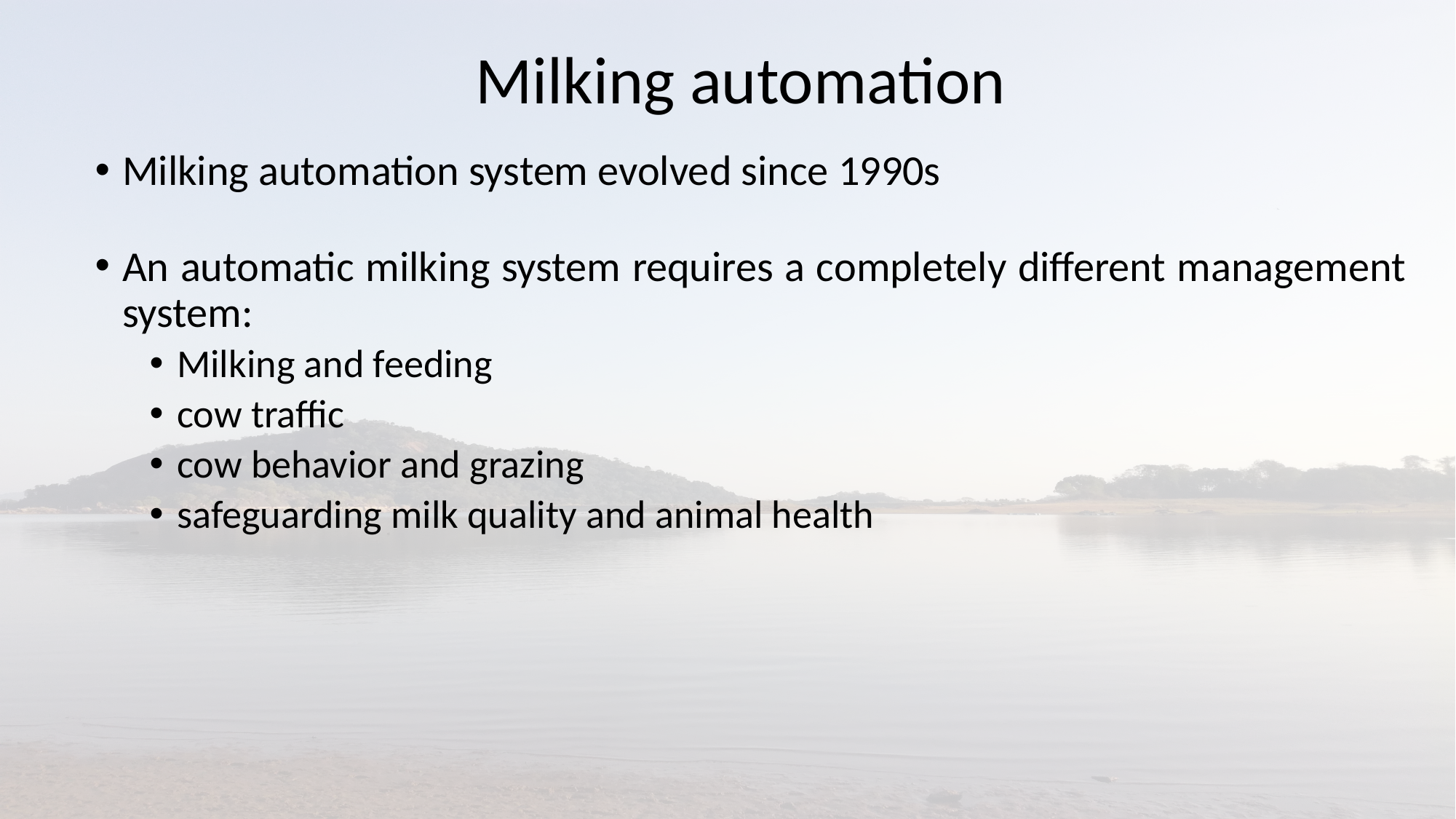

# Milking automation
Milking automation system evolved since 1990s

An automatic milking system requires a completely different management system:
Milking and feeding
cow traffic
cow behavior and grazing
safeguarding milk quality and animal health